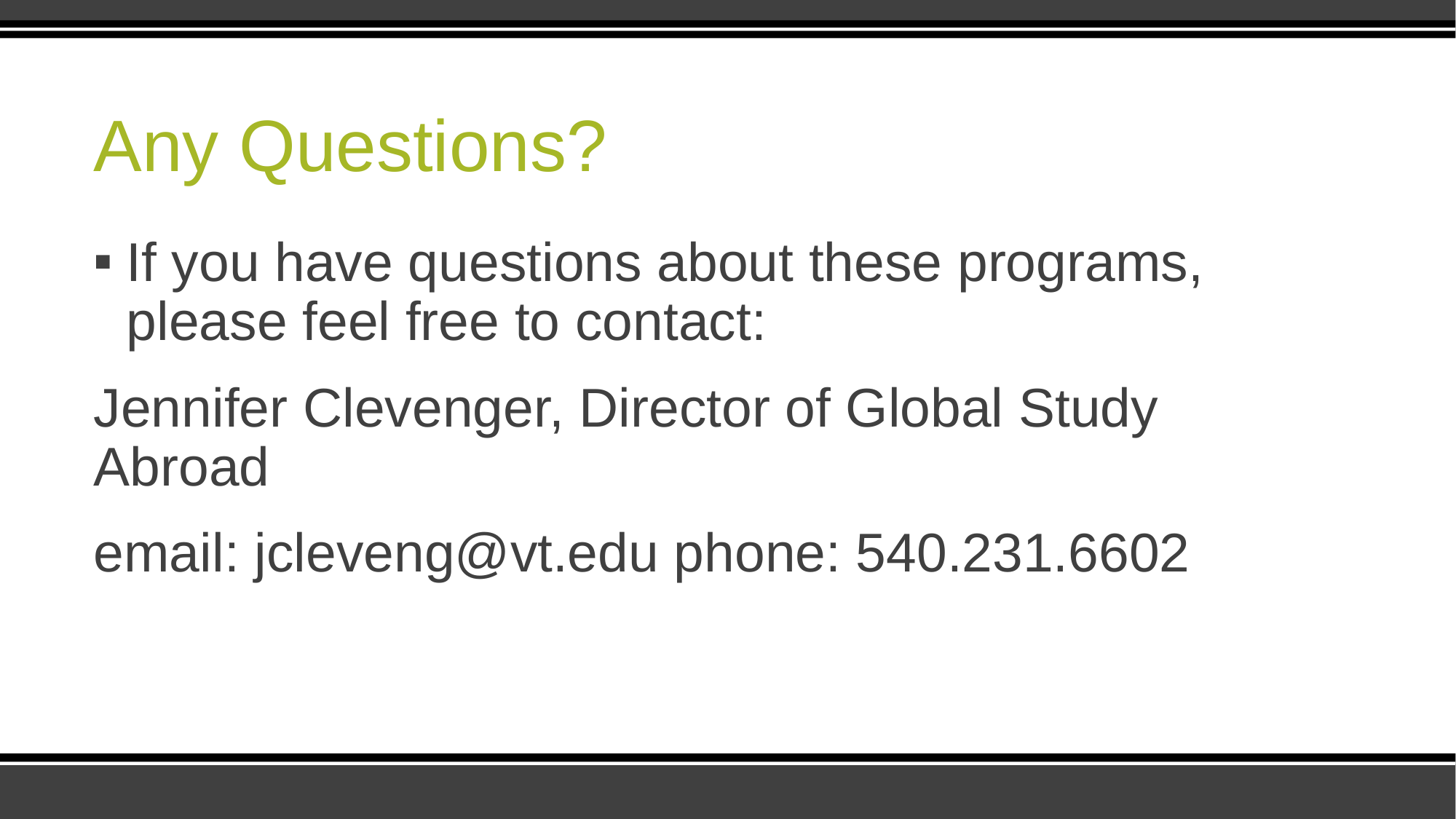

# Any Questions?
If you have questions about these programs, please feel free to contact:
Jennifer Clevenger, Director of Global Study Abroad
email: jcleveng@vt.edu phone: 540.231.6602